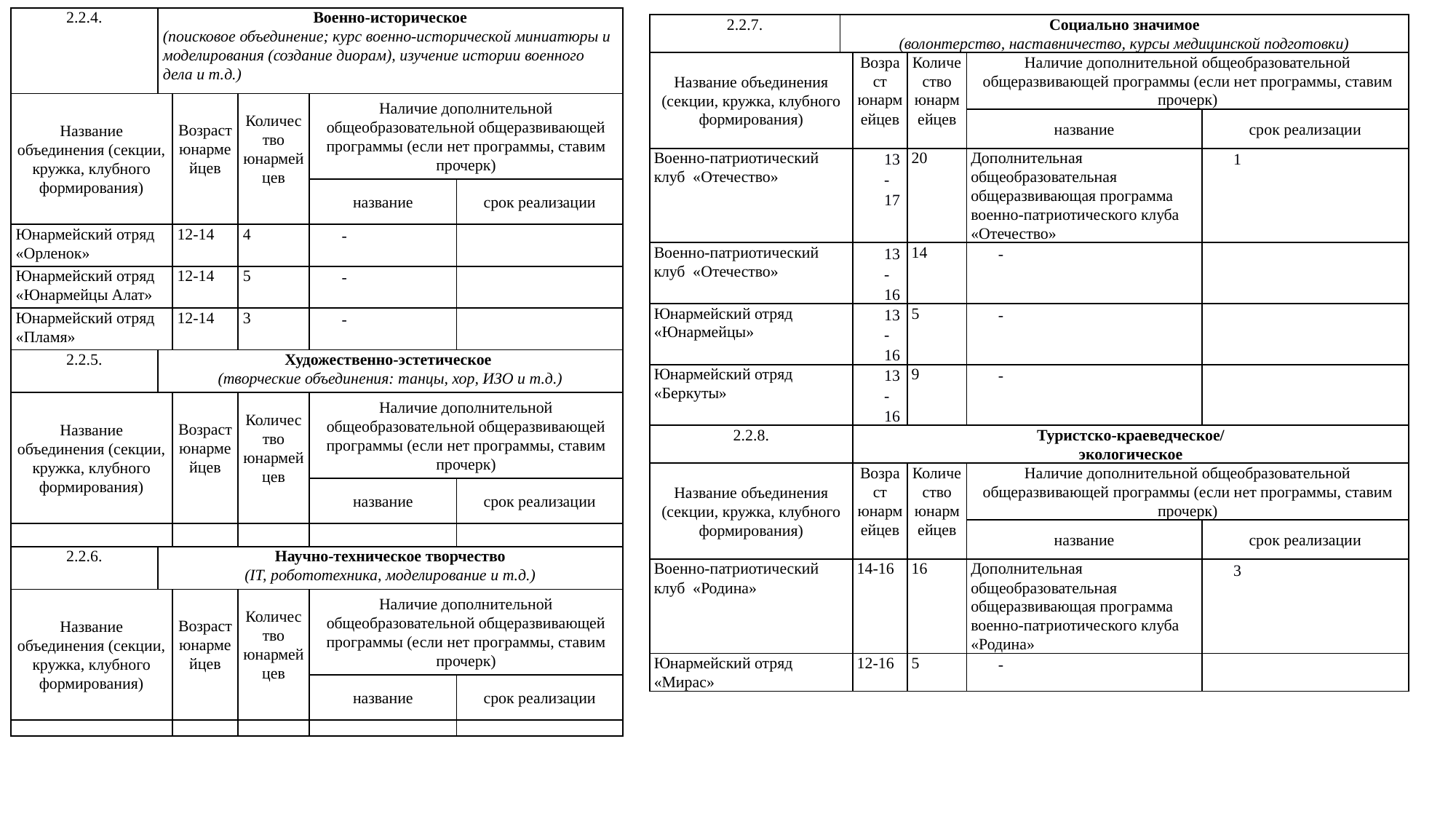

| 2.2.4. | Военно-историческое (поисковое объединение; курс военно-исторической миниатюры и моделирования (создание диорам), изучение истории военного дела и т.д.) |  |  |  |  |
| --- | --- | --- | --- | --- | --- |
| Название объединения (секции, кружка, клубного формирования) |  | Возраст юнармейцев | Количество юнармейцев | Наличие дополнительной общеобразовательной общеразвивающей программы (если нет программы, ставим прочерк) |  |
|  |  |  |  | название | срок реализации |
| Юнармейский отряд «Орленок» |  | 12-14 | 4 | - |  |
| Юнармейский отряд «Юнармейцы Алат» |  | 12-14 | 5 | - |  |
| Юнармейский отряд «Пламя» |  | 12-14 | 3 | - |  |
| 2.2.5. | Художественно-эстетическое (творческие объединения: танцы, хор, ИЗО и т.д.) |  |  |  |  |
| Название объединения (секции, кружка, клубного формирования) |  | Возраст юнармейцев | Количество юнармейцев | Наличие дополнительной общеобразовательной общеразвивающей программы (если нет программы, ставим прочерк) |  |
|  |  |  |  | название | срок реализации |
|  |  |  |  |  |  |
| 2.2.6. | Научно-техническое творчество (IT, робототехника, моделирование и т.д.) |  |  |  |  |
| Название объединения (секции, кружка, клубного формирования) |  | Возраст юнармейцев | Количество юнармейцев | Наличие дополнительной общеобразовательной общеразвивающей программы (если нет программы, ставим прочерк) |  |
|  |  |  |  | название | срок реализации |
|  |  |  |  |  |  |
| 2.2.7. | Социально значимое (волонтерство, наставничество, курсы медицинской подготовки) |  |  |  |  |
| --- | --- | --- | --- | --- | --- |
| Название объединения (секции, кружка, клубного формирования) |  | Возраст юнармейцев | Количество юнармейцев | Наличие дополнительной общеобразовательной общеразвивающей программы (если нет программы, ставим прочерк) |  |
|  |  |  |  | название | срок реализации |
| Военно-патриотический клуб «Отечество» |  | 13-17 | 20 | Дополнительная общеобразовательная общеразвивающая программа военно-патриотического клуба «Отечество» | 1 |
| Военно-патриотический клуб «Отечество» |  | 13-16 | 14 | - |  |
| Юнармейский отряд «Юнармейцы» |  | 13-16 | 5 | - |  |
| Юнармейский отряд «Беркуты» |  | 13-16 | 9 | - |  |
| 2.2.8. |  | Туристско-краеведческое/ экологическое |  |  |  |
| Название объединения (секции, кружка, клубного формирования) |  | Возраст юнармейцев | Количество юнармейцев | Наличие дополнительной общеобразовательной общеразвивающей программы (если нет программы, ставим прочерк) |  |
|  |  |  |  | название | срок реализации |
| Военно-патриотический клуб «Родина» |  | 14-16 | 16 | Дополнительная общеобразовательная общеразвивающая программа военно-патриотического клуба «Родина» | 3 |
| Юнармейский отряд «Мирас» |  | 12-16 | 5 | - |  |